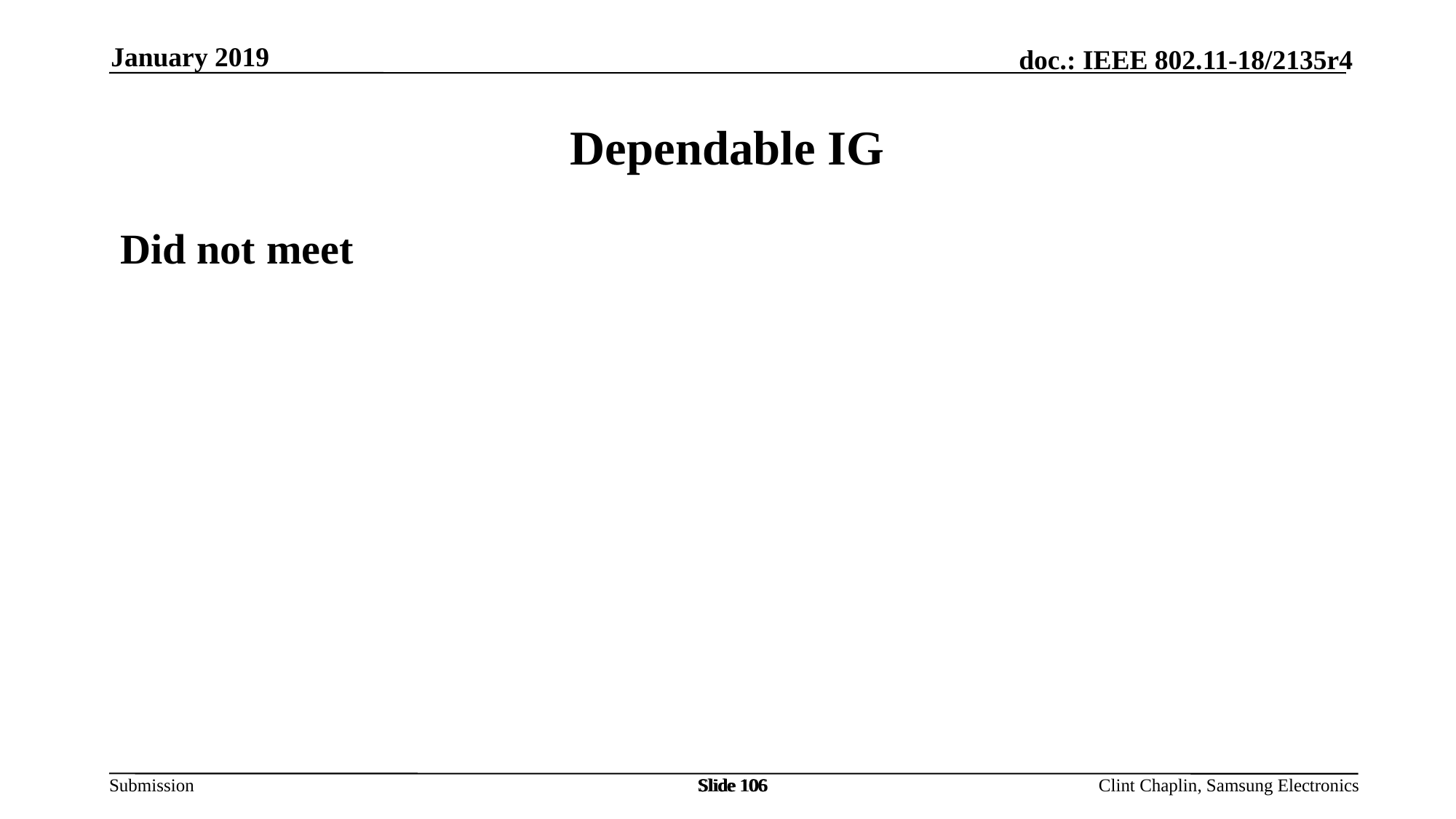

January 2019
# Dependable IG
Did not meet
Slide 106
Slide 106
Slide 106
Clint Chaplin, Samsung Electronics